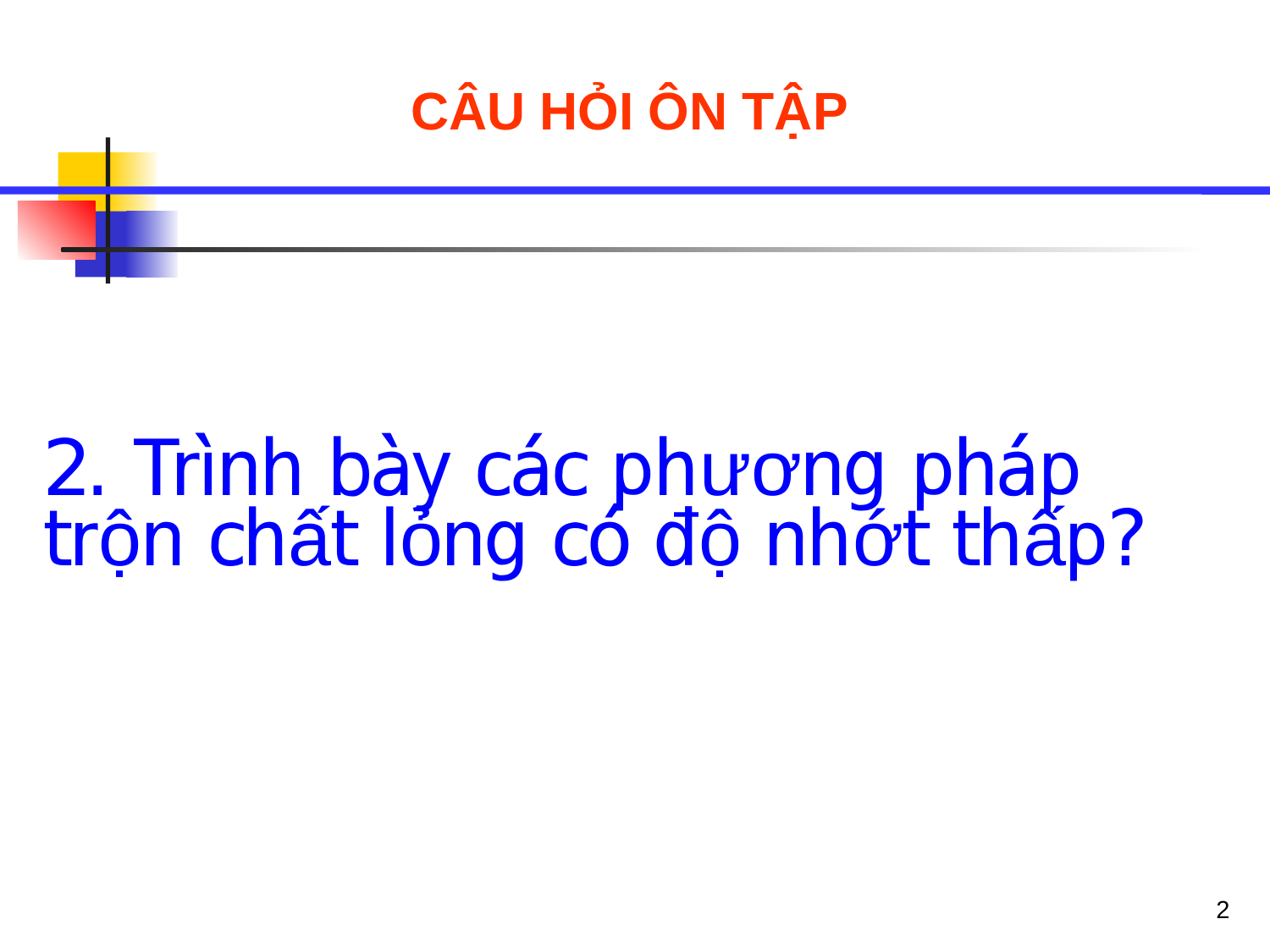

CÂU HỎI ÔN TẬP

2. Trình bày các phương pháp trộn chất lỏng có độ nhớt thấp?

2